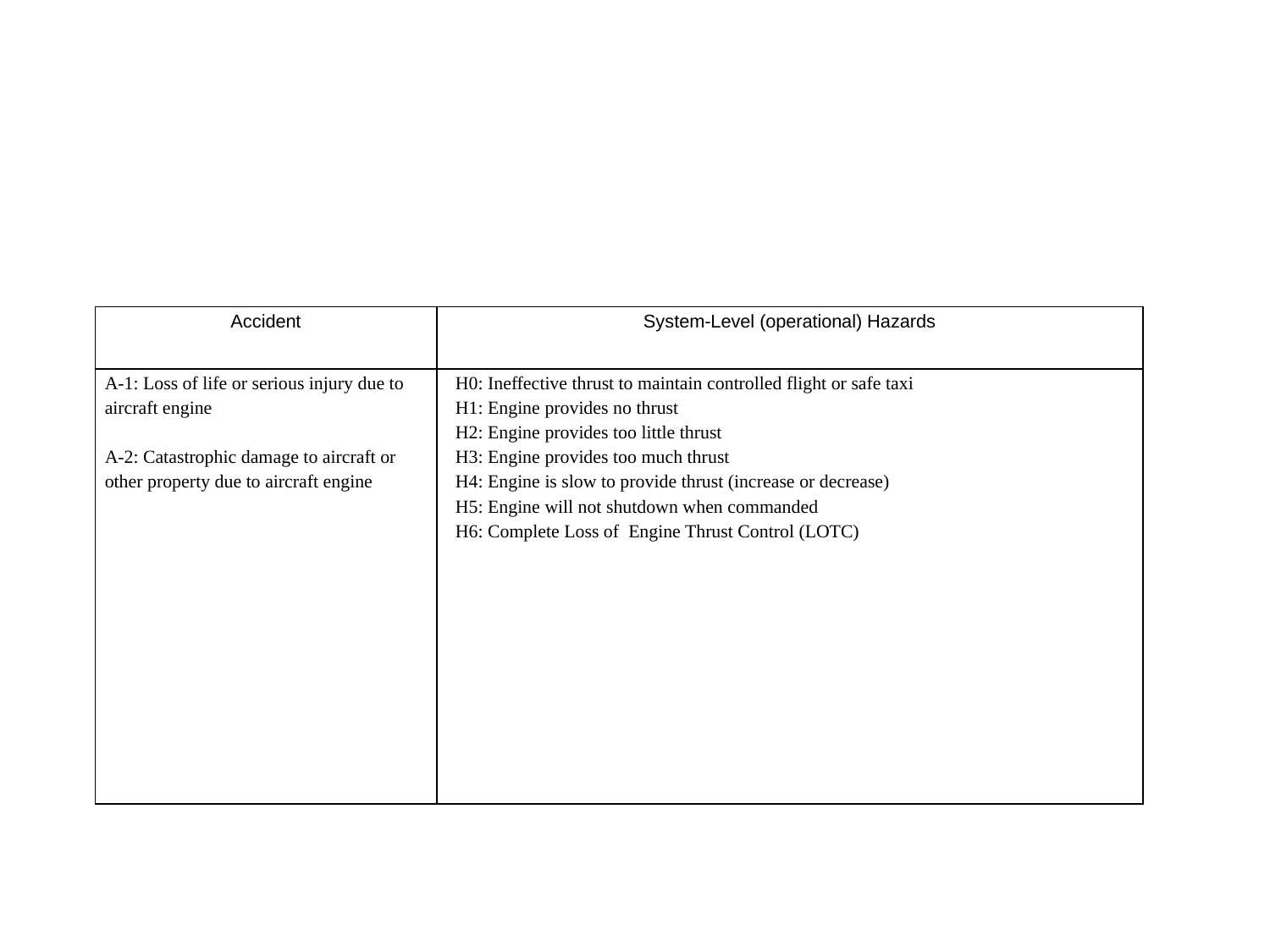

#
| Accident | System-Level (operational) Hazards |
| --- | --- |
| A-1: Loss of life or serious injury due to aircraft engine   A-2: Catastrophic damage to aircraft or other property due to aircraft engine | H0: Ineffective thrust to maintain controlled flight or safe taxi H1: Engine provides no thrust H2: Engine provides too little thrust H3: Engine provides too much thrust H4: Engine is slow to provide thrust (increase or decrease) H5: Engine will not shutdown when commanded H6: Complete Loss of Engine Thrust Control (LOTC) |